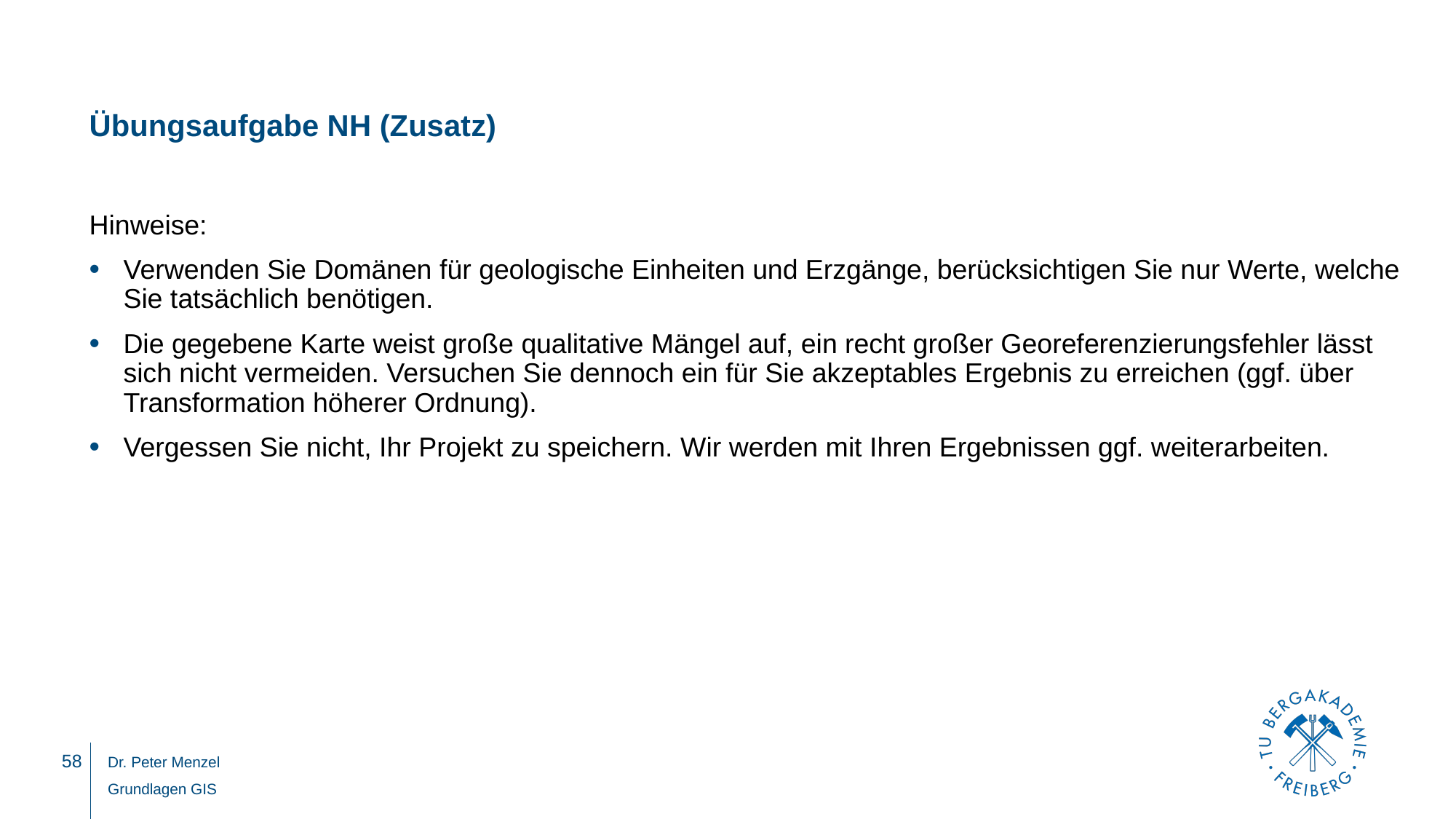

# Übungsaufgabe NH (Zusatz)
Hinweise:
Verwenden Sie Domänen für geologische Einheiten und Erzgänge, berücksichtigen Sie nur Werte, welche Sie tatsächlich benötigen.
Die gegebene Karte weist große qualitative Mängel auf, ein recht großer Georeferenzierungsfehler lässt sich nicht vermeiden. Versuchen Sie dennoch ein für Sie akzeptables Ergebnis zu erreichen (ggf. über Transformation höherer Ordnung).
Vergessen Sie nicht, Ihr Projekt zu speichern. Wir werden mit Ihren Ergebnissen ggf. weiterarbeiten.